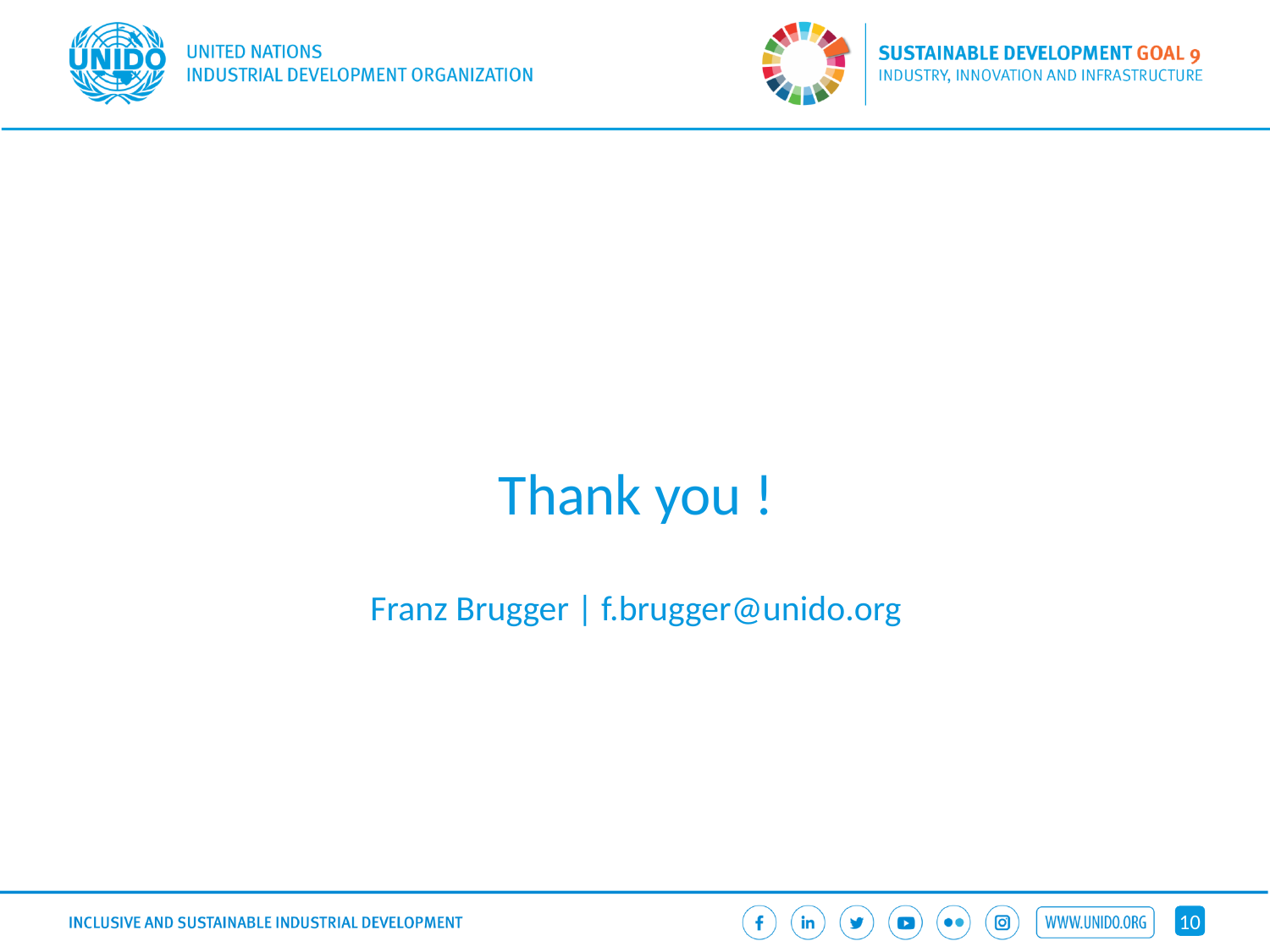

# Thank you ! Franz Brugger | f.brugger@unido.org